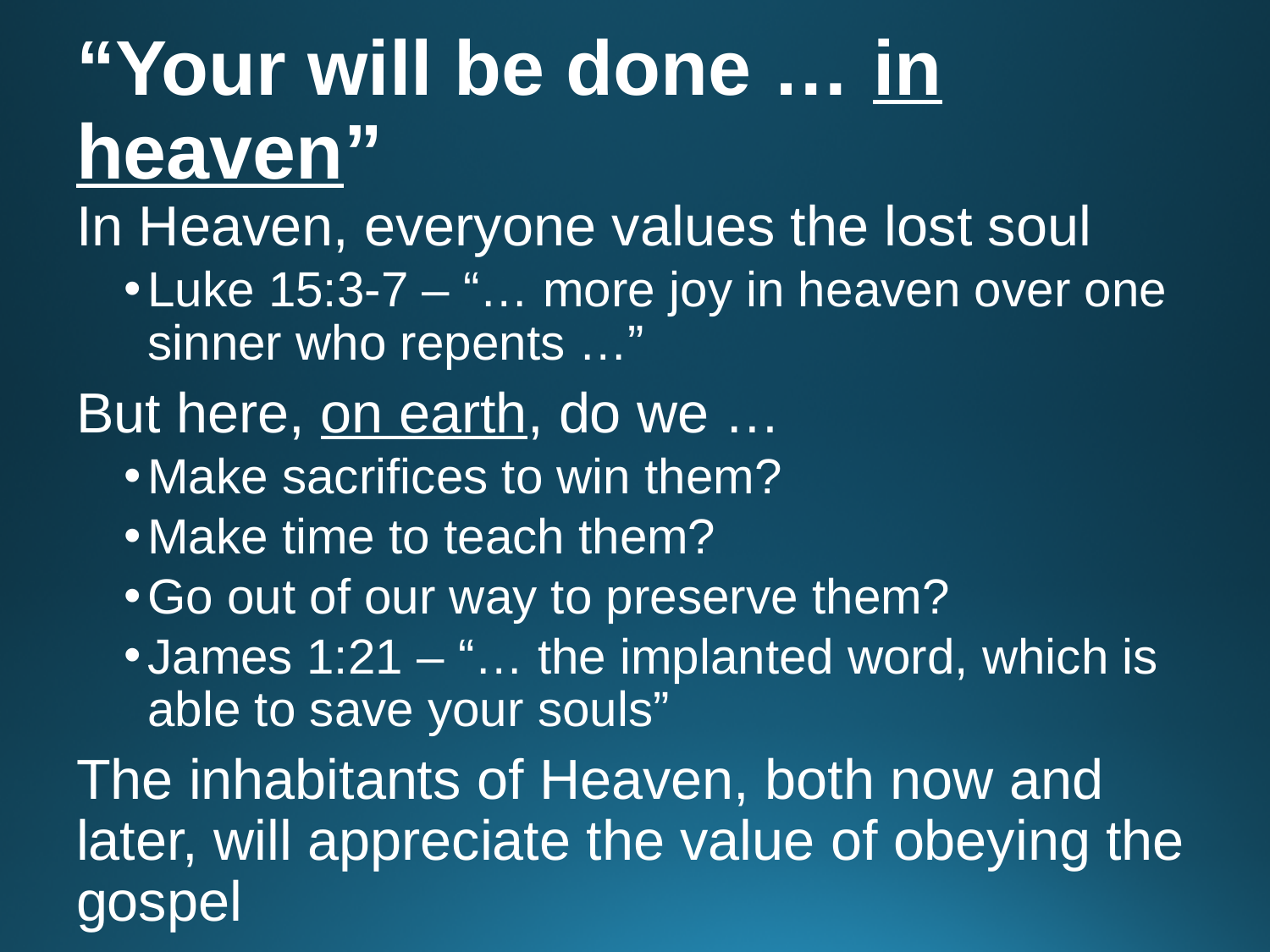

# “Your will be done … in heaven”
In Heaven, everyone values the lost soul
Luke 15:3-7 – “… more joy in heaven over one sinner who repents …”
But here, on earth, do we …
Make sacrifices to win them?
Make time to teach them?
Go out of our way to preserve them?
James 1:21 – “… the implanted word, which is able to save your souls”
The inhabitants of Heaven, both now and later, will appreciate the value of obeying the gospel